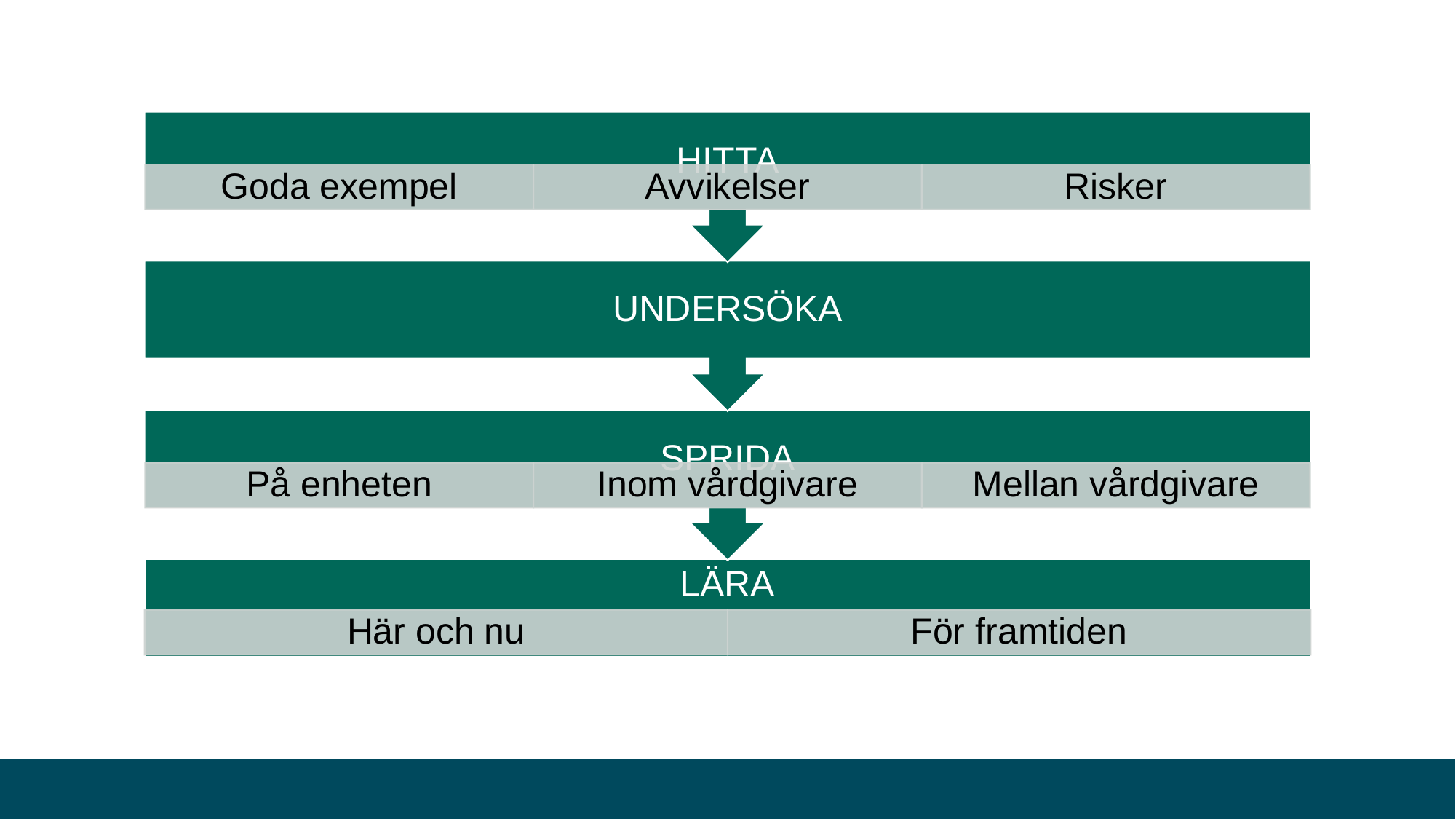

LÄRA
Här och nu
För framtiden
SPRIDA
På enheten
Inom vårdgivare
Mellan vårdgivare
UNDERSÖKA
HITTA
Goda exempel
Avvikelser
Risker
#